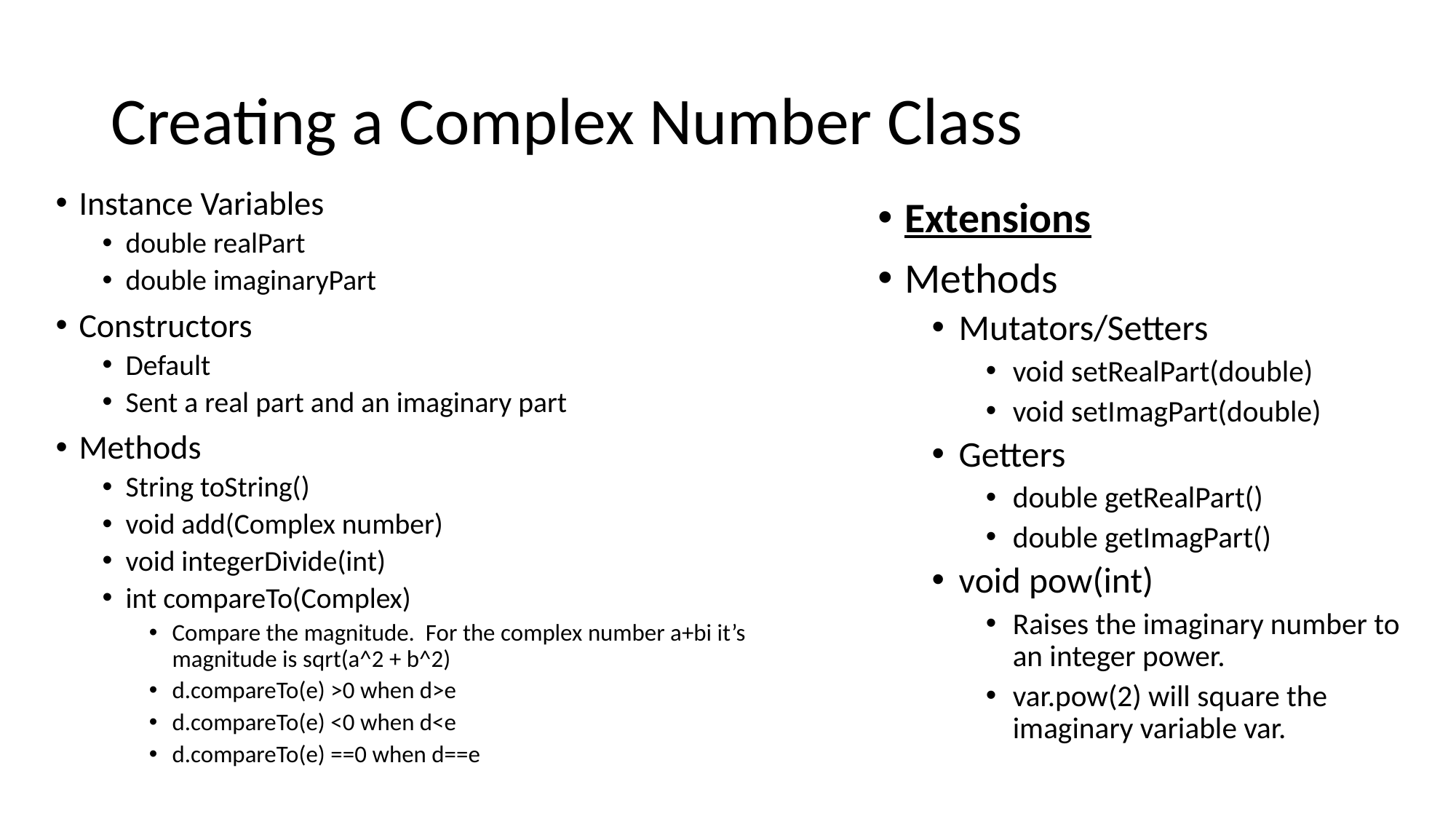

# Creating a Complex Number Class
Instance Variables
double realPart
double imaginaryPart
Constructors
Default
Sent a real part and an imaginary part
Methods
String toString()
void add(Complex number)
void integerDivide(int)
int compareTo(Complex)
Compare the magnitude.  For the complex number a+bi it’s magnitude is sqrt(a^2 + b^2)
d.compareTo(e) >0 when d>e
d.compareTo(e) <0 when d<e
d.compareTo(e) ==0 when d==e

Extensions
Methods
Mutators/Setters
void setRealPart(double)
void setImagPart(double)
Getters
double getRealPart()
double getImagPart()
void pow(int)
Raises the imaginary number to an integer power.
var.pow(2) will square the imaginary variable var.